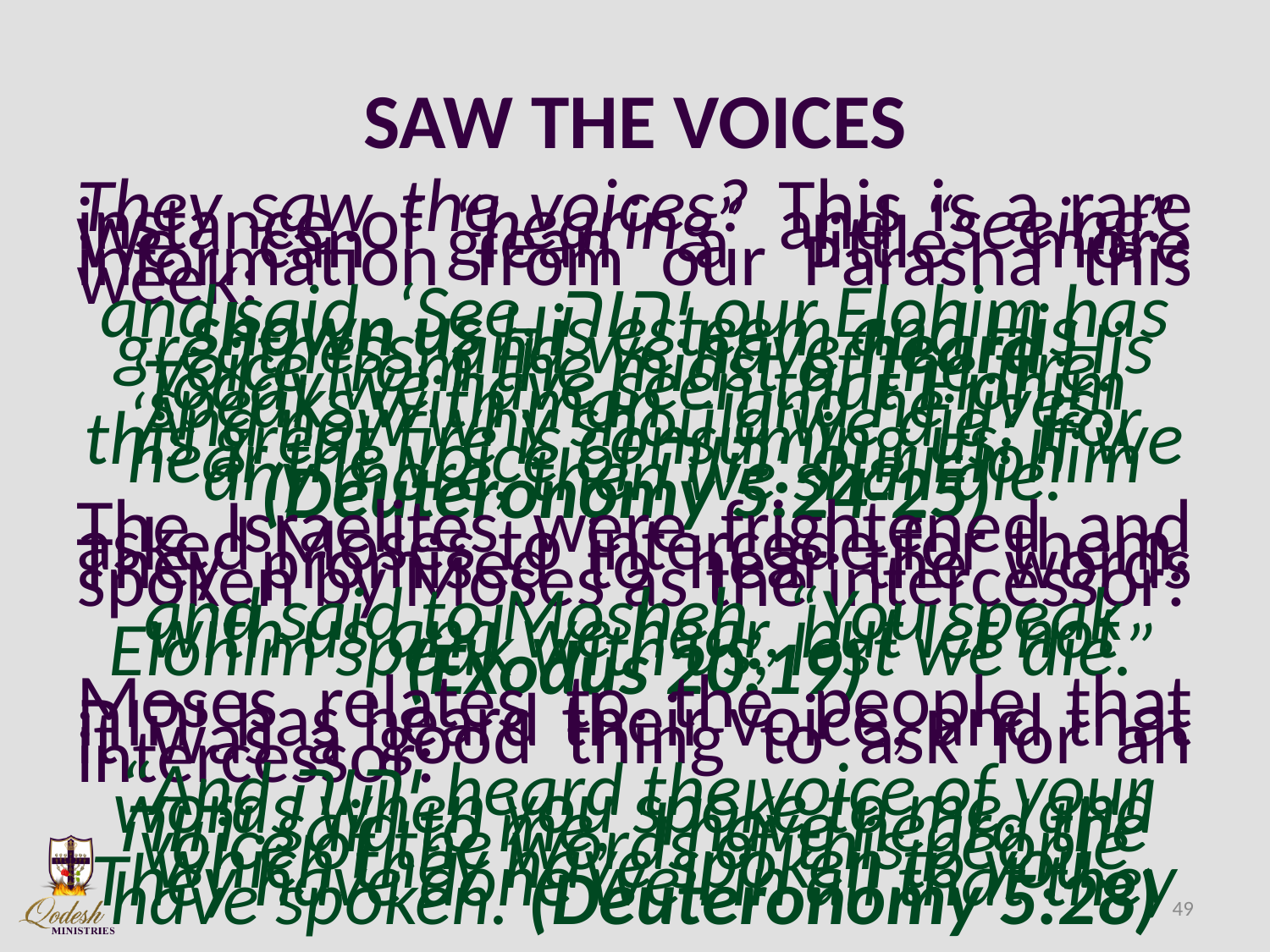

# SAW THE VOICES
They saw the voices? This is a rare instance of “hearing” and “seeing”. We can glean a little more information from our Parasha this week:
and said, ‘See, יהוה our Elohim has shown us His esteem and His greatness, and we have heard His voice from the midst of the fire. Today we have seen that Elohim speaks with man – and he lives! ‘And now why should we die? For this great fire is consuming us. If we hear the voice of יהוה our Elohim any more, then we shall die. (Deuteronomy 5:24-25)
The Israelites were frightened and asked Moses to intercede for them. They promised to hear the words spoken by Moses as the intercessor:
and said to Mosheh, “You speak with us and we hear, but let not Elohim speak with us, lest we die.” (Exodus 20:19)
Moses relates to the people that יהוה has heard their voice, and that it was a good thing to ask for an intercessor:
“And יהוה heard the voice of your words when you spoke to me, and יהוה said to me, ‘I have heard the voice of the words of this people which they have spoken to you. They have done well in all that they have spoken. (Deuteronomy 5:28)

49